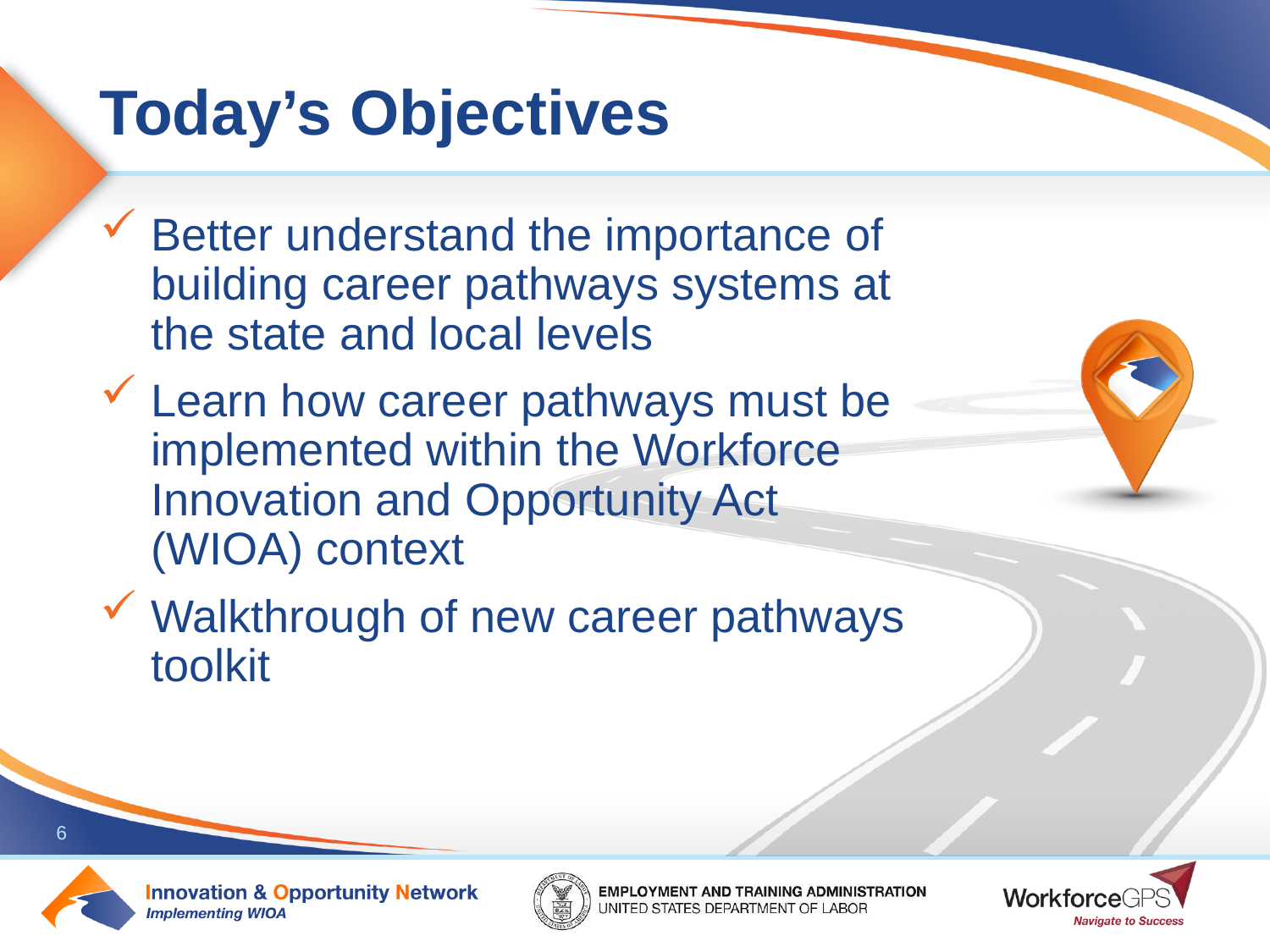

Better understand the importance of building career pathways systems at the state and local levels
Learn how career pathways must be implemented within the Workforce Innovation and Opportunity Act (WIOA) context
Walkthrough of new career pathways toolkit